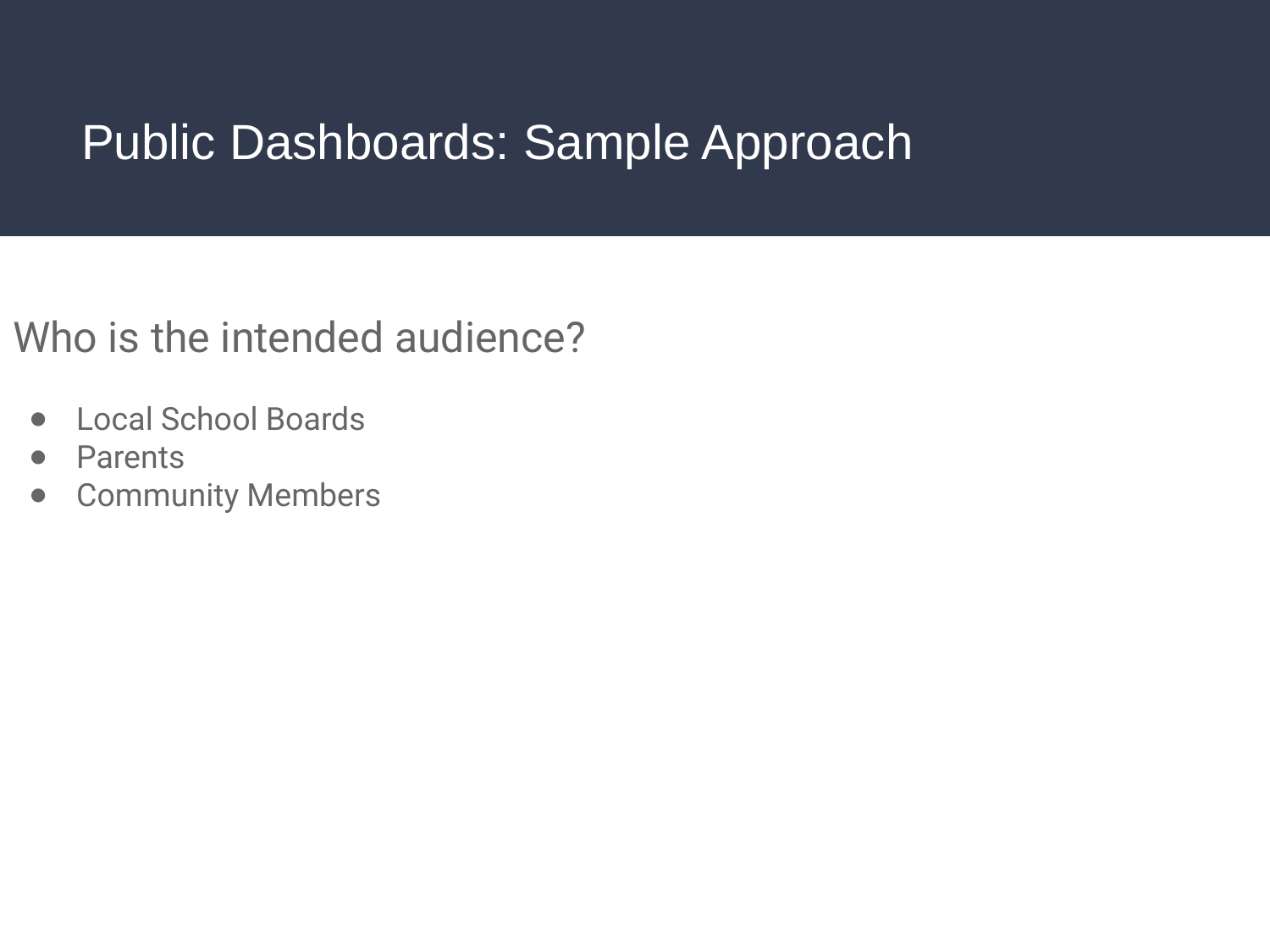

# Public Dashboards: Sample Approach
Who is the intended audience?

Local School Boards
Parents
Community Members